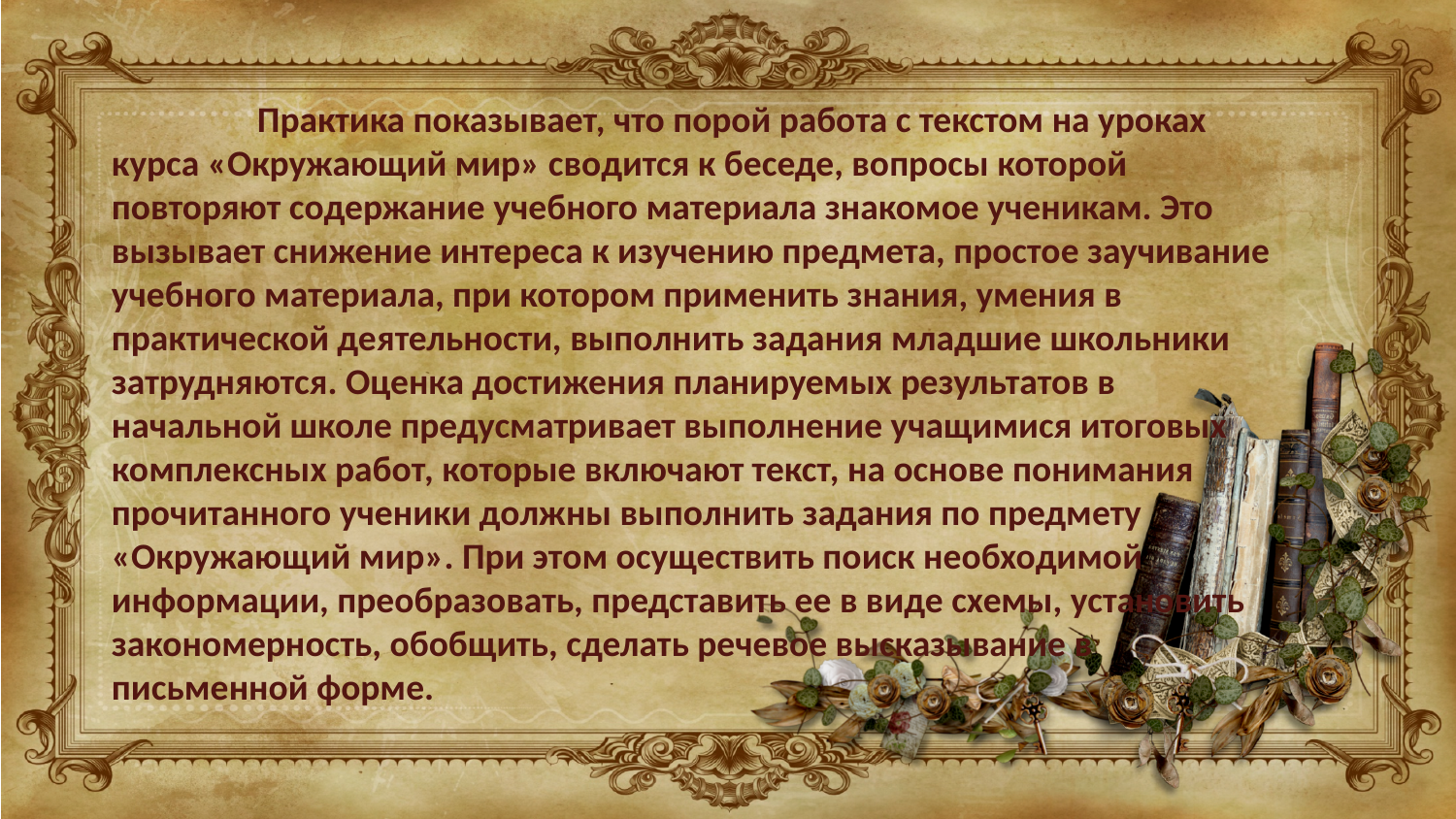

Практика показывает, что порой работа с текстом на уроках курса «Окружающий мир» сводится к беседе, вопросы которой повторяют содержание учебного материала знакомое ученикам. Это вызывает снижение интереса к изучению предмета, простое заучивание учебного материала, при котором применить знания, умения в практической деятельности, выполнить задания младшие школьники затрудняются. Оценка достижения планируемых результатов в начальной школе предусматривает выполнение учащимися итоговых комплексных работ, которые включают текст, на основе понимания прочитанного ученики должны выполнить задания по предмету «Окружающий мир». При этом осуществить поиск необходимой информации, преобразовать, представить ее в виде схемы, установить закономерность, обобщить, сделать речевое высказывание в письменной форме.